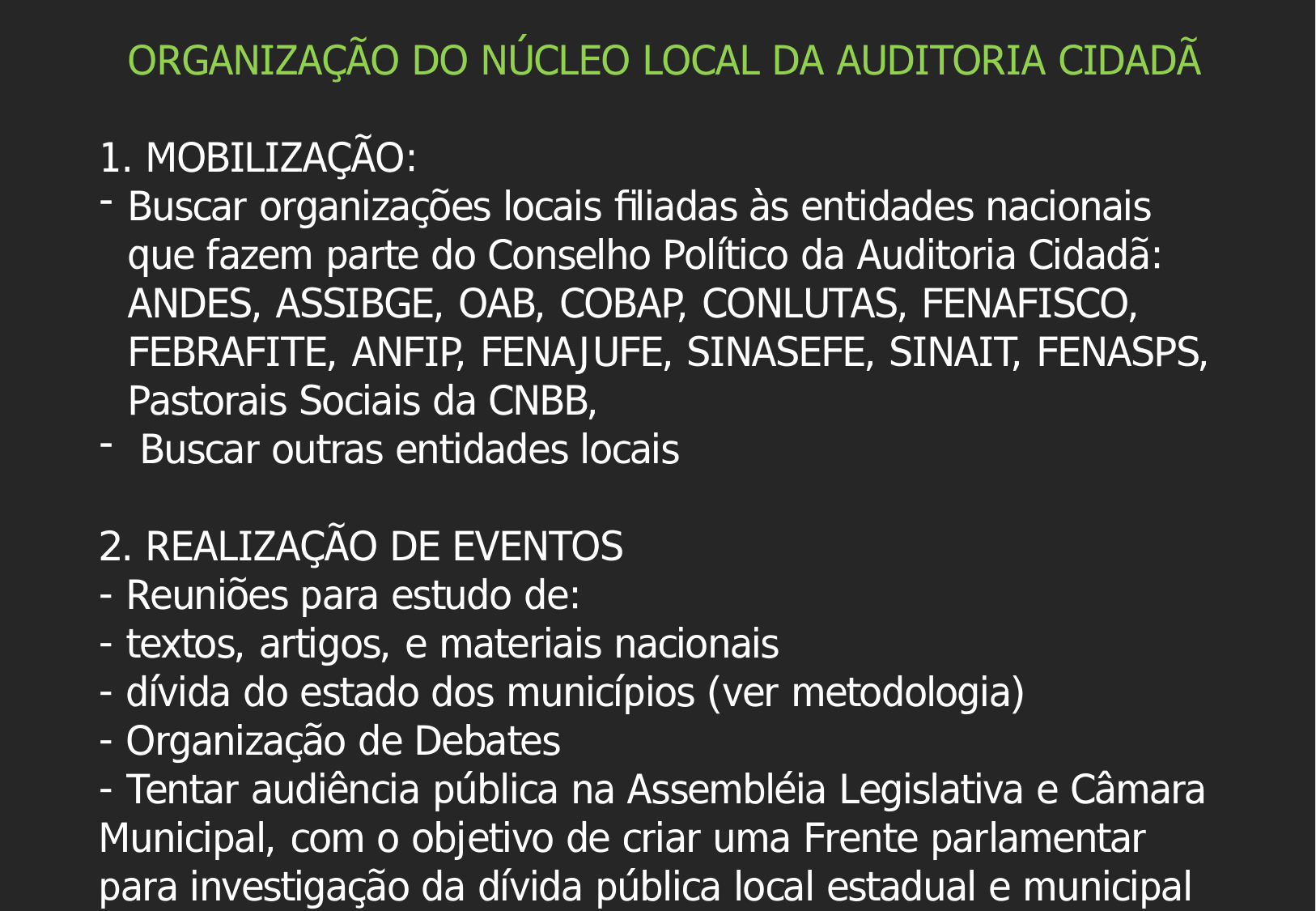

ORGANIZAÇÃO DO NÚCLEO LOCAL DA AUDITORIA CIDADÃ

1. MOBILIZAÇÃO:
Buscar organizações locais filiadas às entidades nacionais que fazem parte do Conselho Político da Auditoria Cidadã: ANDES, ASSIBGE, OAB, COBAP, CONLUTAS, FENAFISCO, FEBRAFITE, ANFIP, FENAJUFE, SINASEFE, SINAIT, FENASPS, Pastorais Sociais da CNBB,
 Buscar outras entidades locais

2. REALIZAÇÃO DE EVENTOS
- Reuniões para estudo de:
- textos, artigos, e materiais nacionais
- dívida do estado dos municípios (ver metodologia)
- Organização de Debates
- Tentar audiência pública na Assembléia Legislativa e Câmara Municipal, com o objetivo de criar uma Frente parlamentar para investigação da dívida pública local estadual e municipal